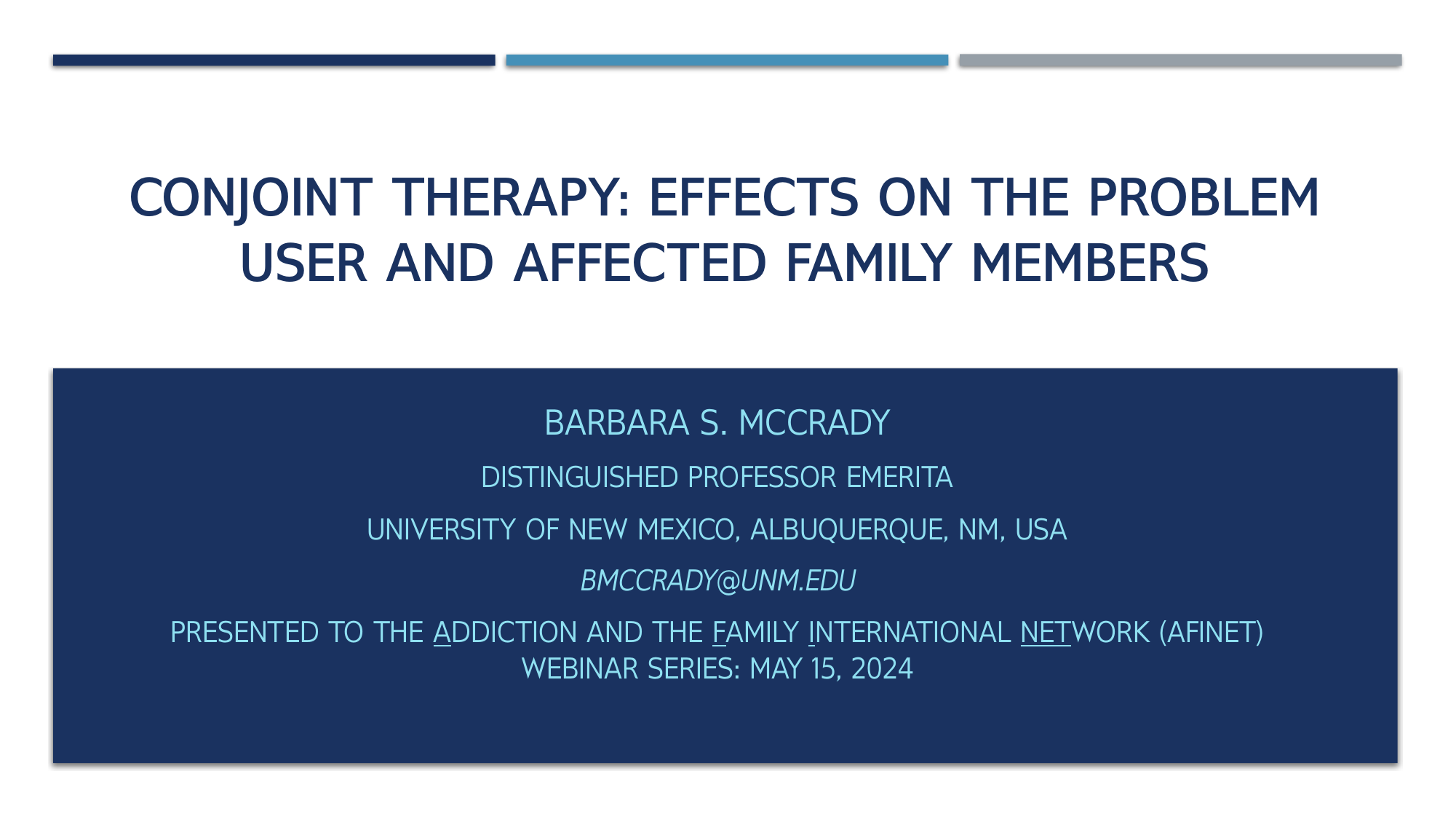

# Conjoint Therapy: Effects on the problem user and affected family members
Barbara S. McCrady
Distinguished Professor Emerita
University of New Mexico, Albuquerque, NM, USA
bmccrady@unm.edu
Presented to the Addiction and the Family International Network (AFINet) Webinar Series: May 15, 2024